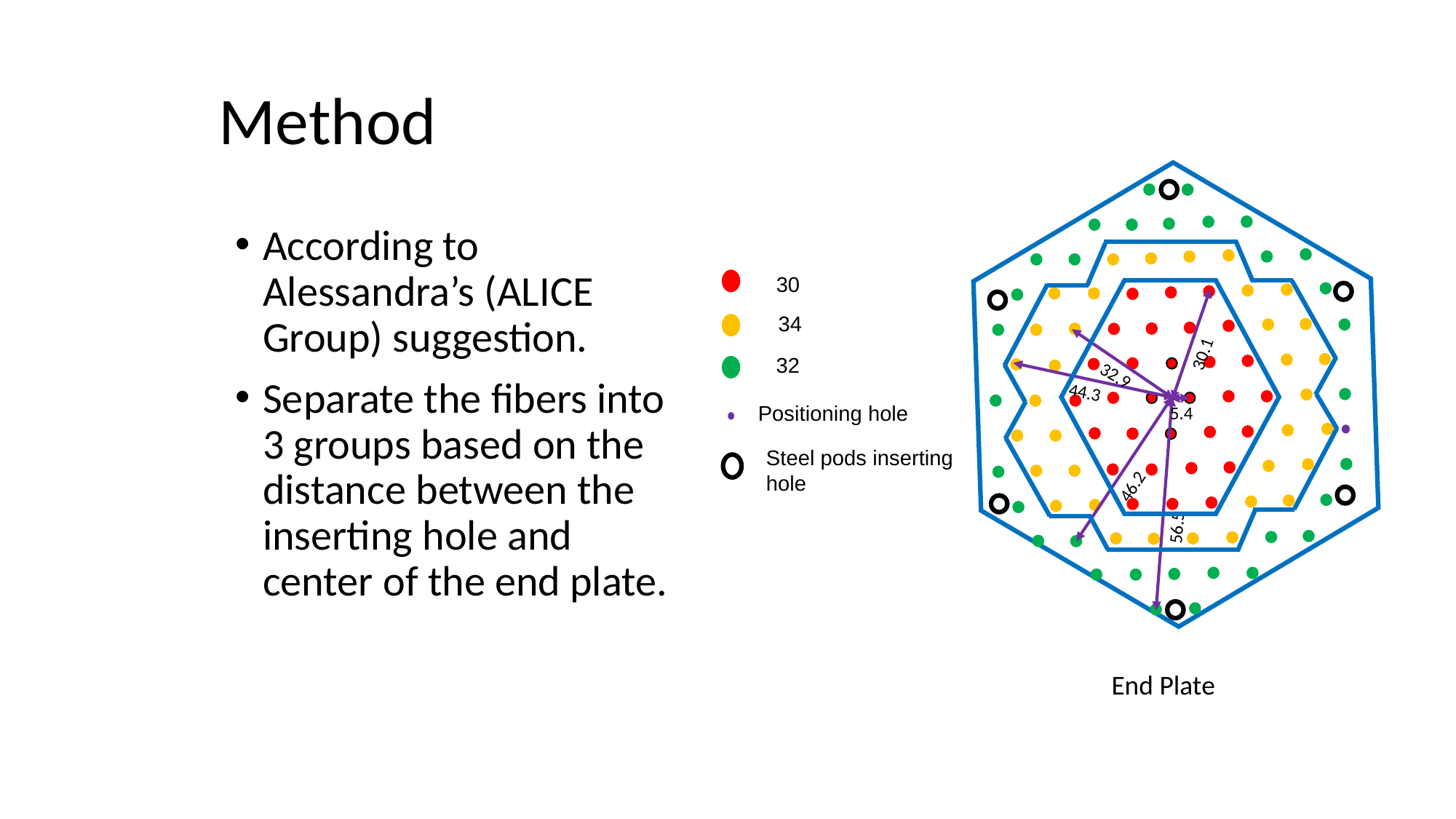

# Method

30.1

32.9

44.3

5.4

46.2

56.5

According to Alessandra’s (ALICE Group) suggestion.
Separate the fibers into 3 groups based on the distance between the inserting hole and center of the end plate.
30

34

32

Positioning hole

Steel pods inserting hole

End Plate